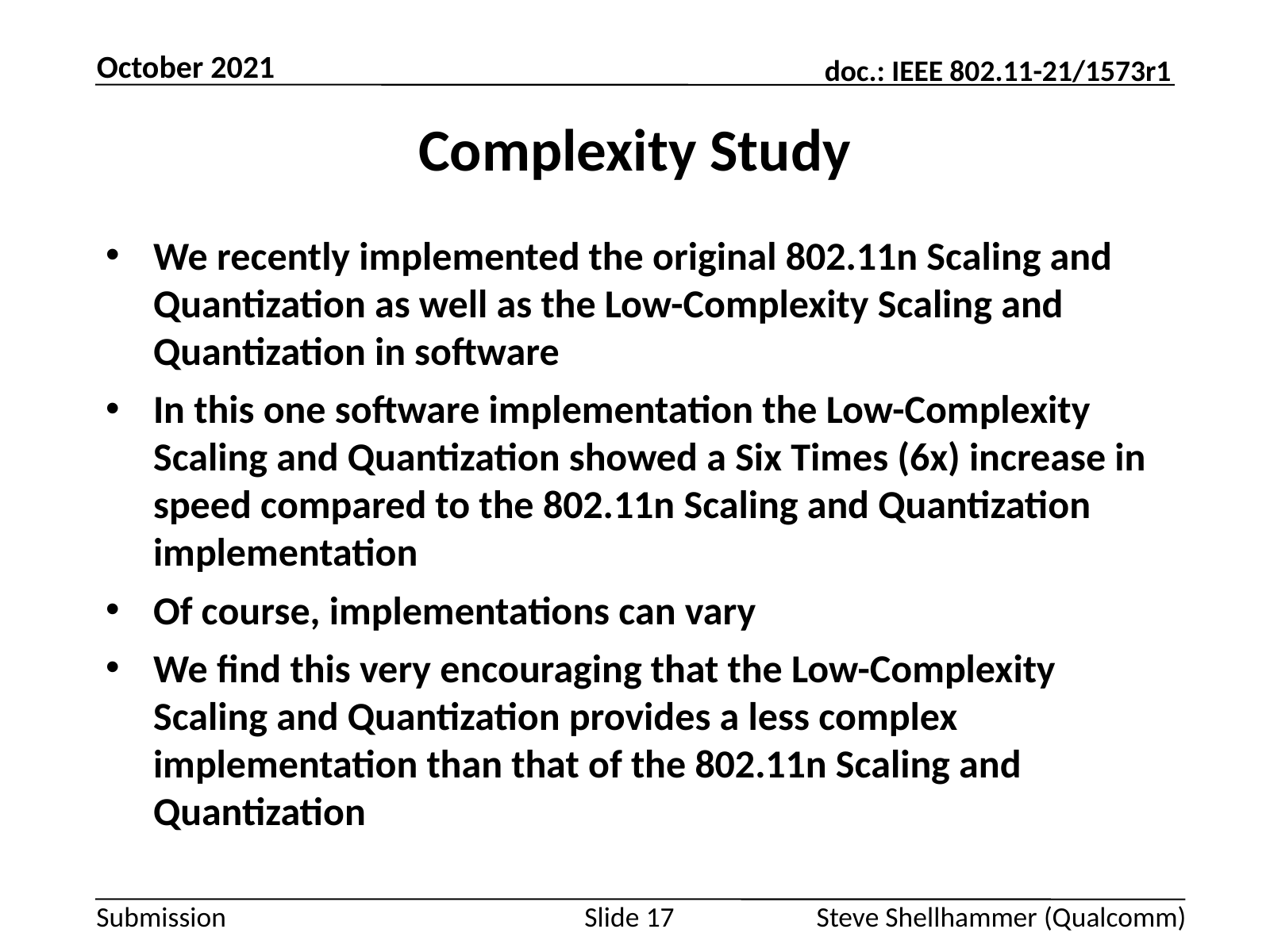

October 2021
# Complexity Study
We recently implemented the original 802.11n Scaling and Quantization as well as the Low-Complexity Scaling and Quantization in software
In this one software implementation the Low-Complexity Scaling and Quantization showed a Six Times (6x) increase in speed compared to the 802.11n Scaling and Quantization implementation
Of course, implementations can vary
We find this very encouraging that the Low-Complexity Scaling and Quantization provides a less complex implementation than that of the 802.11n Scaling and Quantization
Slide 17
Steve Shellhammer (Qualcomm)